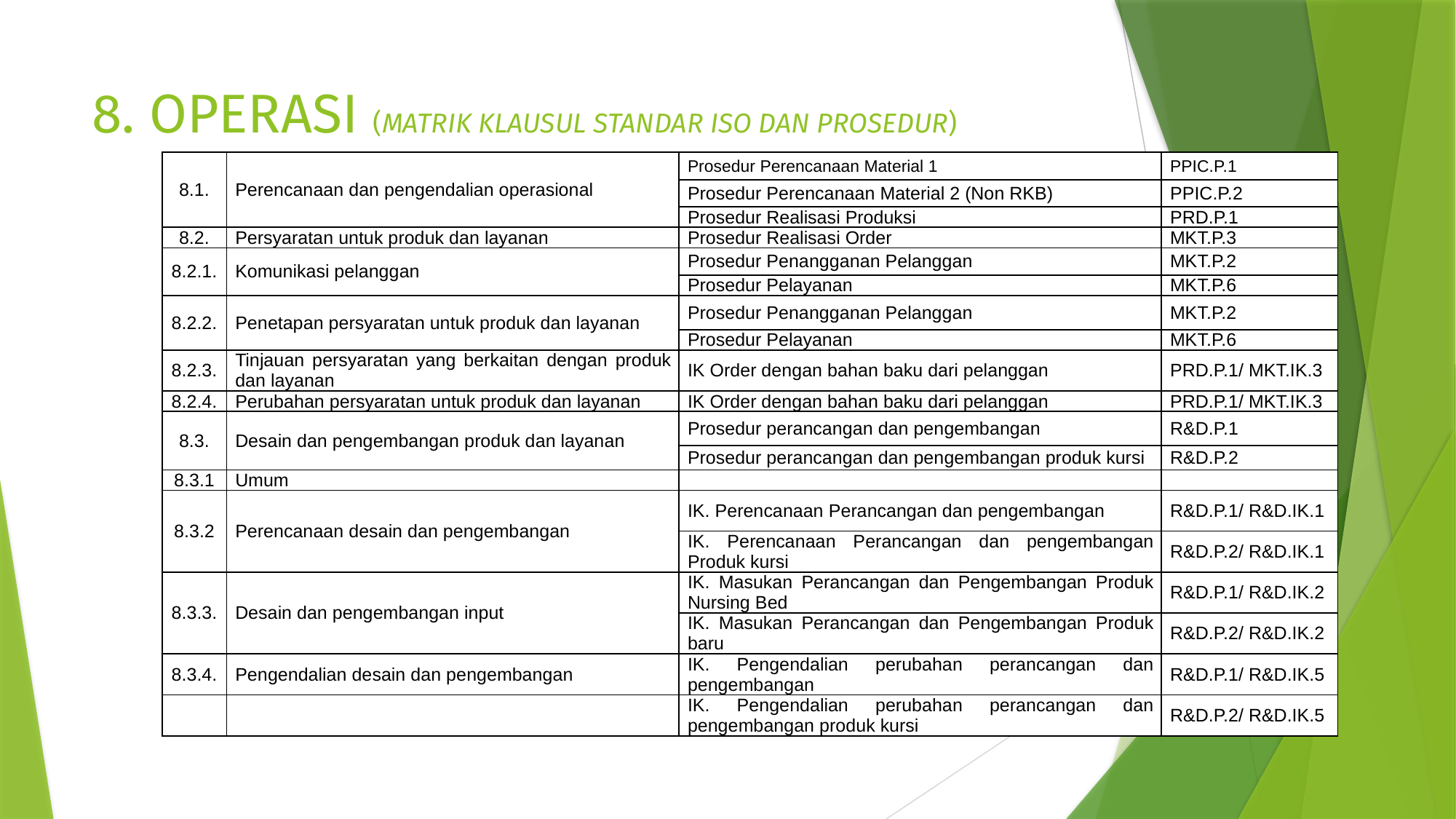

# 8. OPERASI (MATRIK KLAUSUL STANDAR ISO DAN PROSEDUR)
| 8.1. | Perencanaan dan pengendalian operasional | Prosedur Perencanaan Material 1 | PPIC.P.1 |
| --- | --- | --- | --- |
|  |  | Prosedur Perencanaan Material 2 (Non RKB) | PPIC.P.2 |
|  |  | Prosedur Realisasi Produksi | PRD.P.1 |
| 8.2. | Persyaratan untuk produk dan layanan | Prosedur Realisasi Order | MKT.P.3 |
| 8.2.1. | Komunikasi pelanggan | Prosedur Penangganan Pelanggan | MKT.P.2 |
|  |  | Prosedur Pelayanan | MKT.P.6 |
| 8.2.2. | Penetapan persyaratan untuk produk dan layanan | Prosedur Penangganan Pelanggan | MKT.P.2 |
|  |  | Prosedur Pelayanan | MKT.P.6 |
| 8.2.3. | Tinjauan persyaratan yang berkaitan dengan produk dan layanan | IK Order dengan bahan baku dari pelanggan | PRD.P.1/ MKT.IK.3 |
| 8.2.4. | Perubahan persyaratan untuk produk dan layanan | IK Order dengan bahan baku dari pelanggan | PRD.P.1/ MKT.IK.3 |
| 8.3. | Desain dan pengembangan produk dan layanan | Prosedur perancangan dan pengembangan | R&D.P.1 |
|  |  | Prosedur perancangan dan pengembangan produk kursi | R&D.P.2 |
| 8.3.1 | Umum |  |  |
| 8.3.2 | Perencanaan desain dan pengembangan | IK. Perencanaan Perancangan dan pengembangan | R&D.P.1/ R&D.IK.1 |
|  |  | IK. Perencanaan Perancangan dan pengembangan Produk kursi | R&D.P.2/ R&D.IK.1 |
| 8.3.3. | Desain dan pengembangan input | IK. Masukan Perancangan dan Pengembangan Produk Nursing Bed | R&D.P.1/ R&D.IK.2 |
|  |  | IK. Masukan Perancangan dan Pengembangan Produk baru | R&D.P.2/ R&D.IK.2 |
| 8.3.4. | Pengendalian desain dan pengembangan | IK. Pengendalian perubahan perancangan dan pengembangan | R&D.P.1/ R&D.IK.5 |
|  |  | IK. Pengendalian perubahan perancangan dan pengembangan produk kursi | R&D.P.2/ R&D.IK.5 |